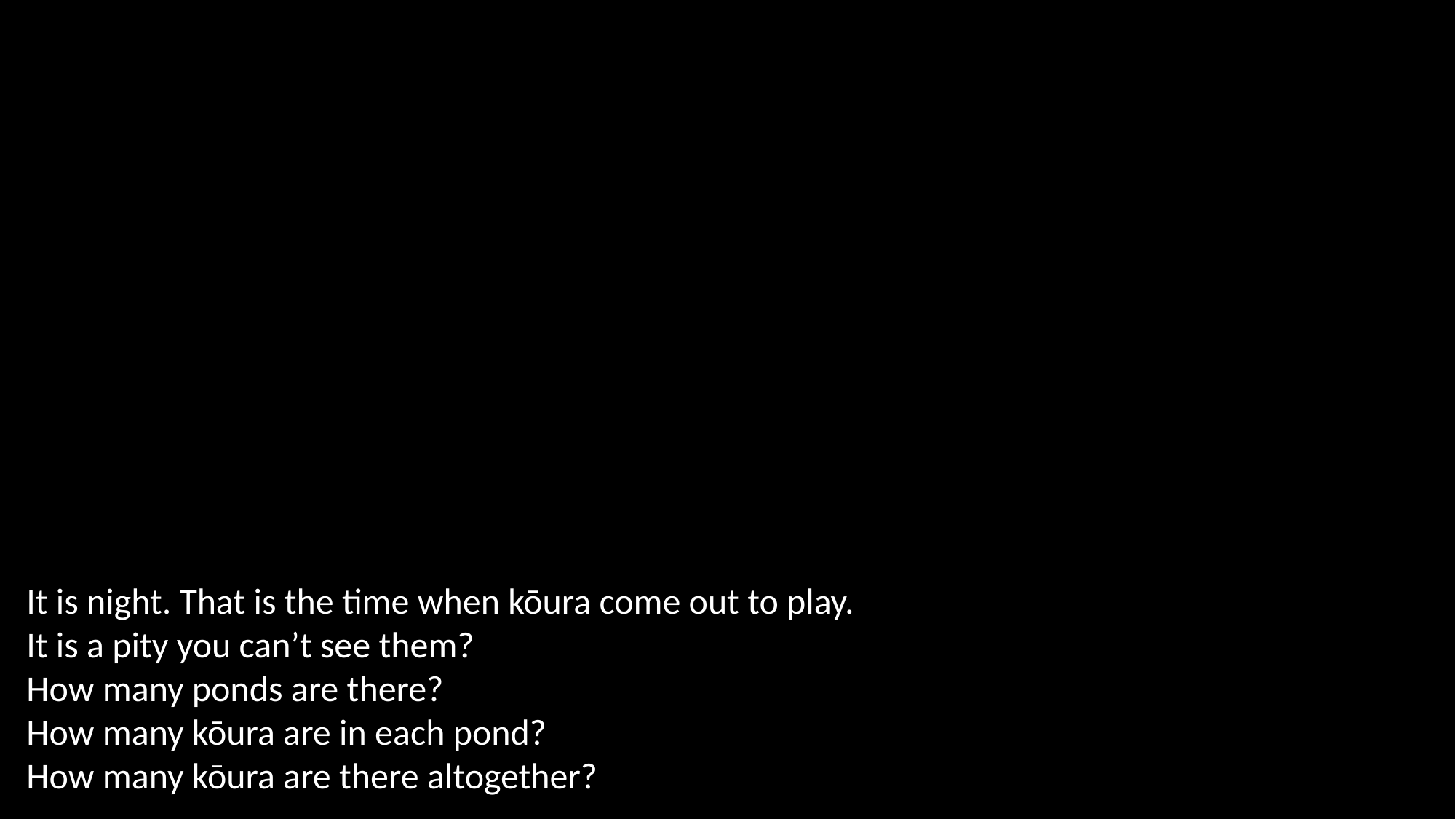

It is night. That is the time when kōura come out to play.
It is a pity you can’t see them?
How many ponds are there?
How many kōura are in each pond?
How many kōura are there altogether?